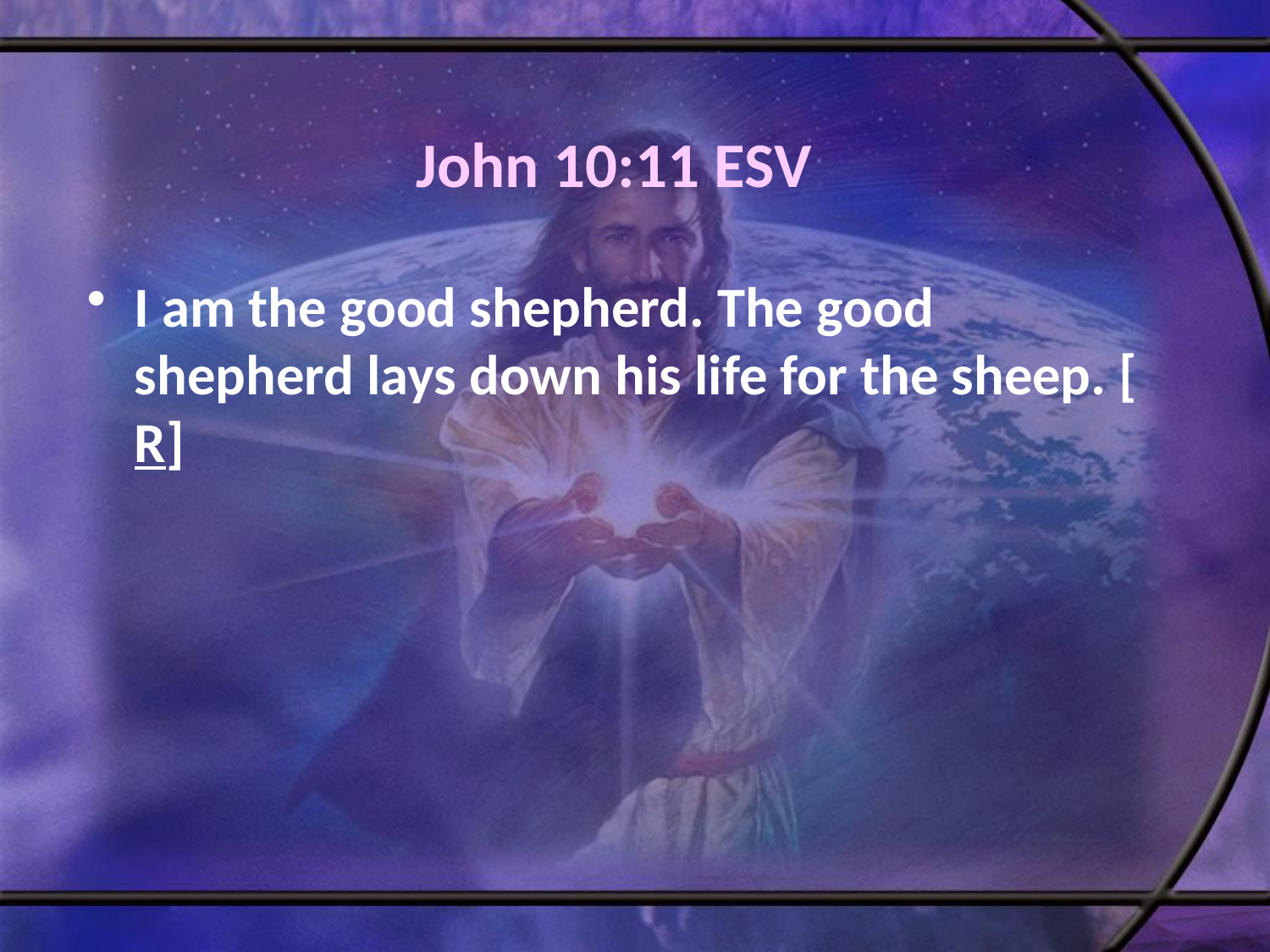

# John 10:11 ESV
I am the good shepherd. The good shepherd lays down his life for the sheep. [R]